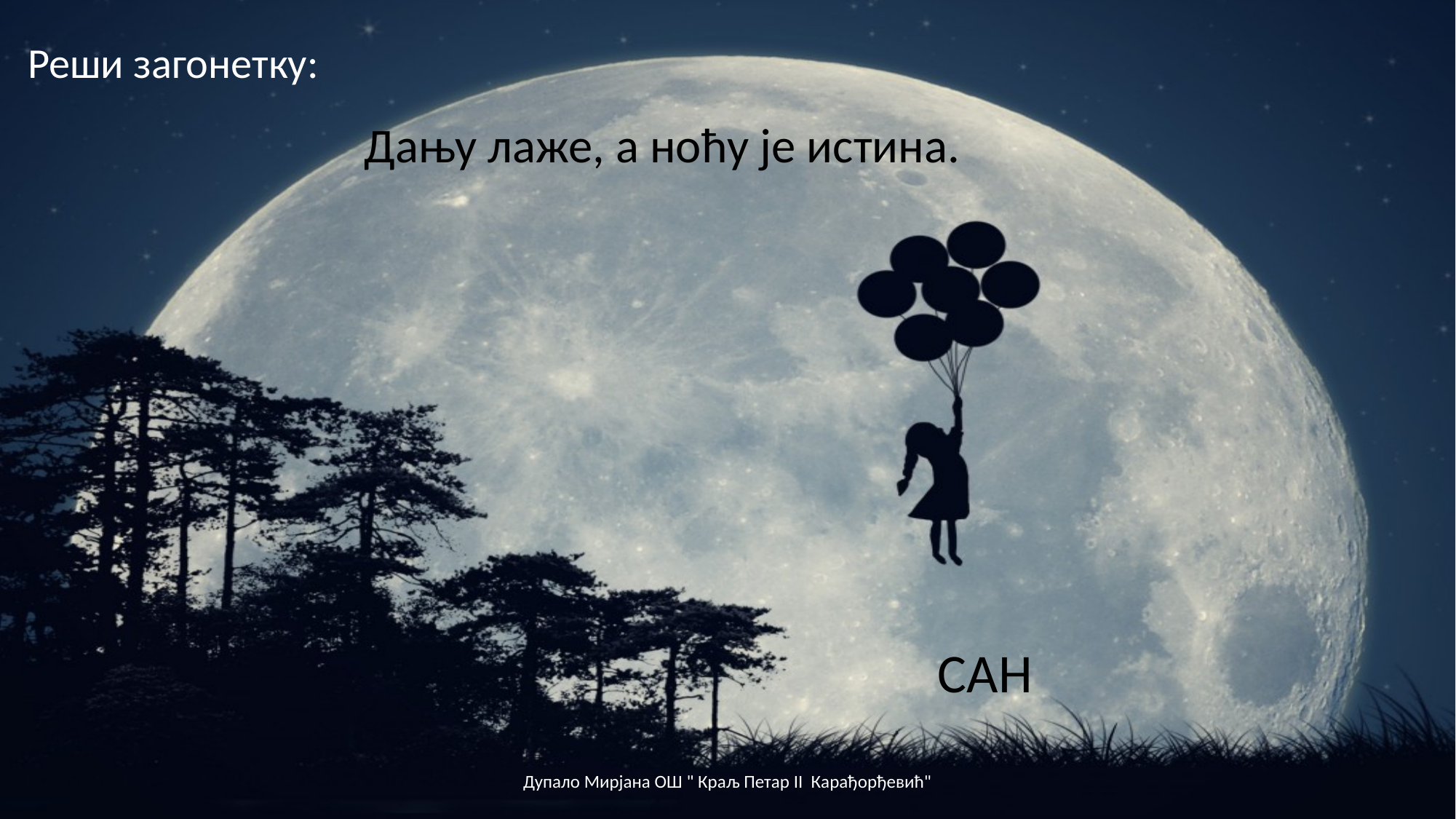

Реши загонетку:
Дању лаже, а ноћу је истина.
САН
Дупало Мирјана ОШ " Краљ Петар II  Карађорђевић"